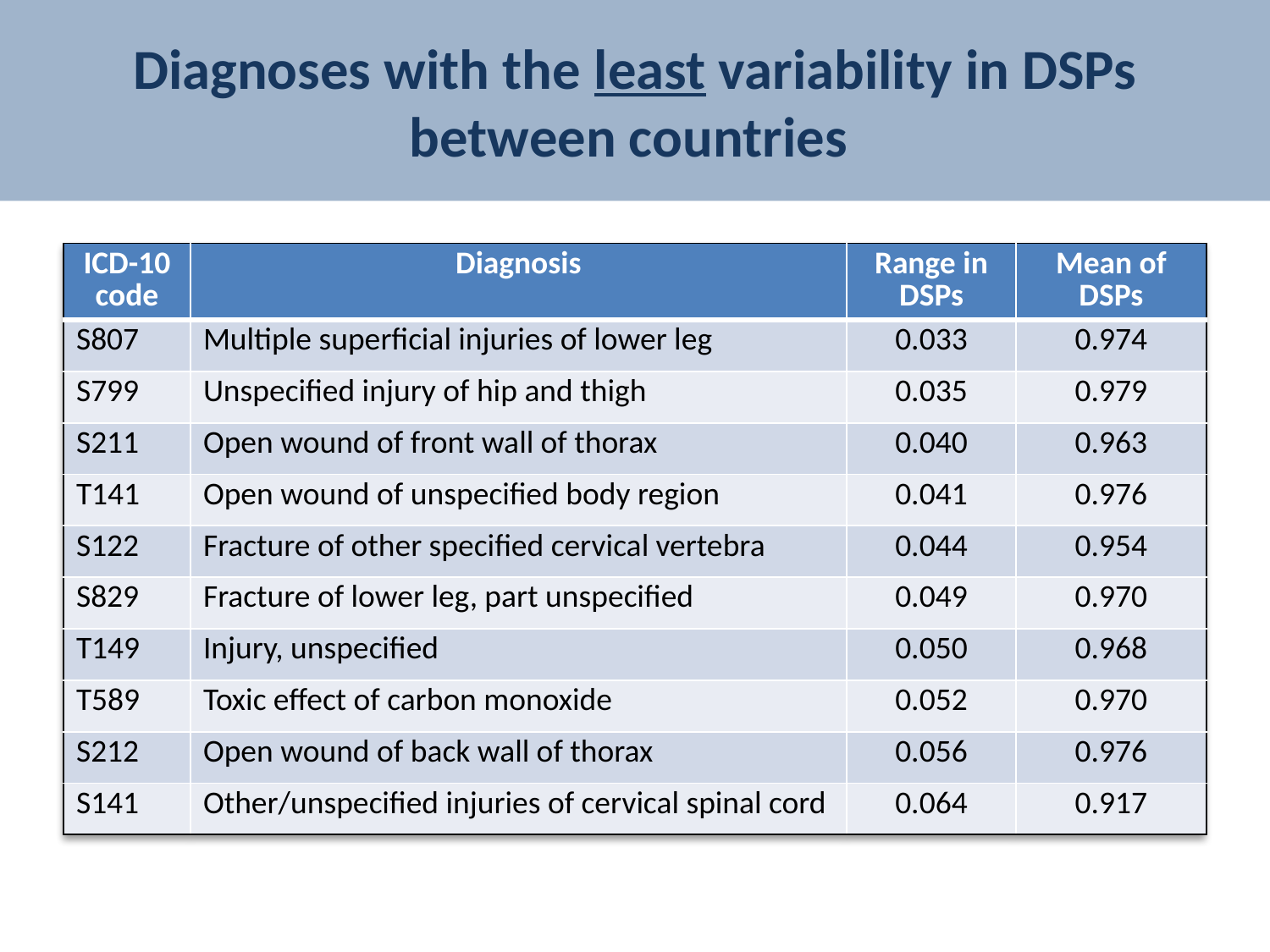

# Diagnoses with the least variability in DSPs between countries
| ICD-10 code | Diagnosis | Range in DSPs | Mean of DSPs |
| --- | --- | --- | --- |
| S807 | Multiple superficial injuries of lower leg | 0.033 | 0.974 |
| S799 | Unspecified injury of hip and thigh | 0.035 | 0.979 |
| S211 | Open wound of front wall of thorax | 0.040 | 0.963 |
| T141 | Open wound of unspecified body region | 0.041 | 0.976 |
| S122 | Fracture of other specified cervical vertebra | 0.044 | 0.954 |
| S829 | Fracture of lower leg, part unspecified | 0.049 | 0.970 |
| T149 | Injury, unspecified | 0.050 | 0.968 |
| T589 | Toxic effect of carbon monoxide | 0.052 | 0.970 |
| S212 | Open wound of back wall of thorax | 0.056 | 0.976 |
| S141 | Other/unspecified injuries of cervical spinal cord | 0.064 | 0.917 |